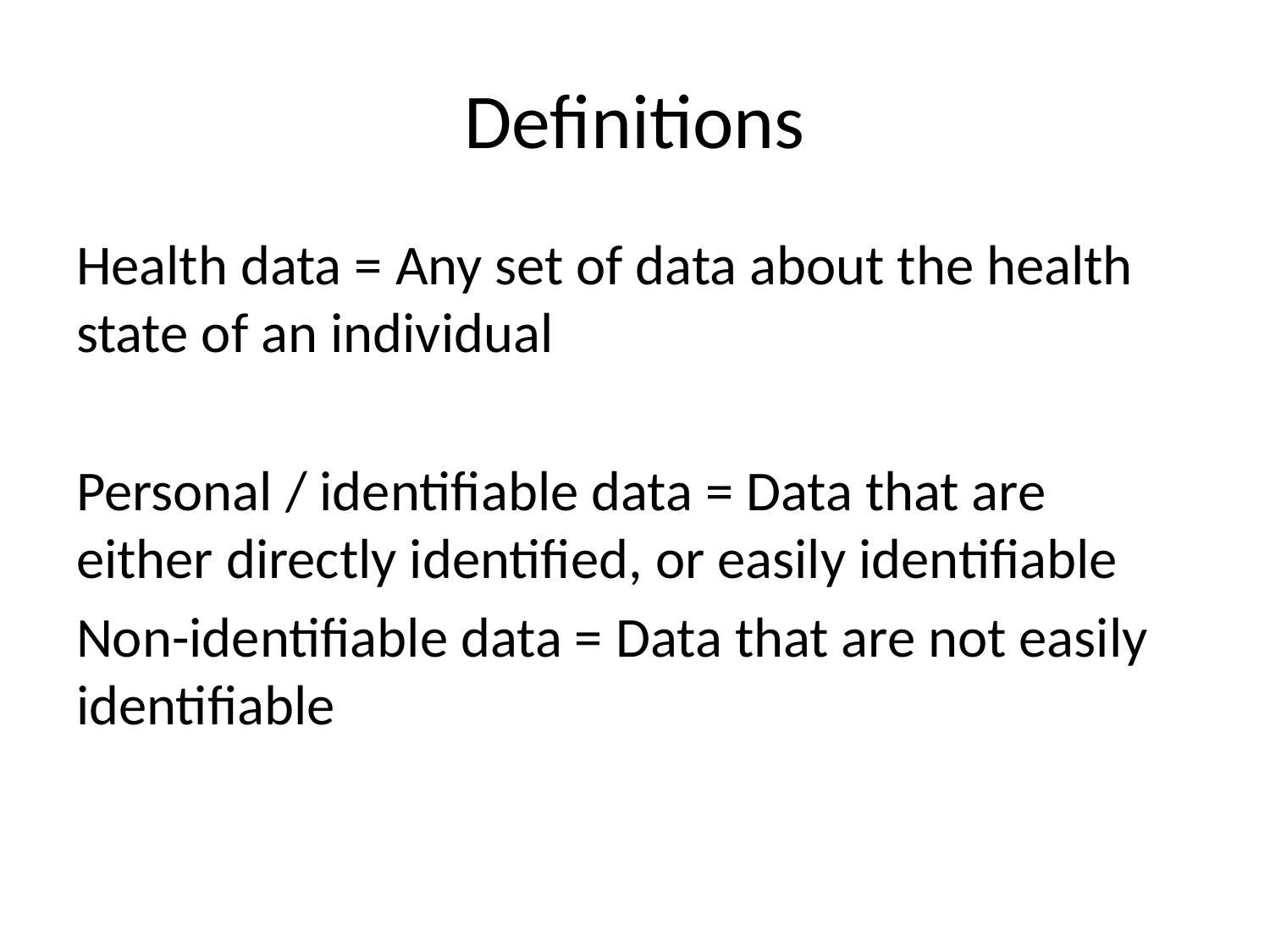

# Definitions
Health data = Any set of data about the health state of an individual

Personal / identifiable data = Data that are either directly identified, or easily identifiable
Non-identifiable data = Data that are not easily identifiable